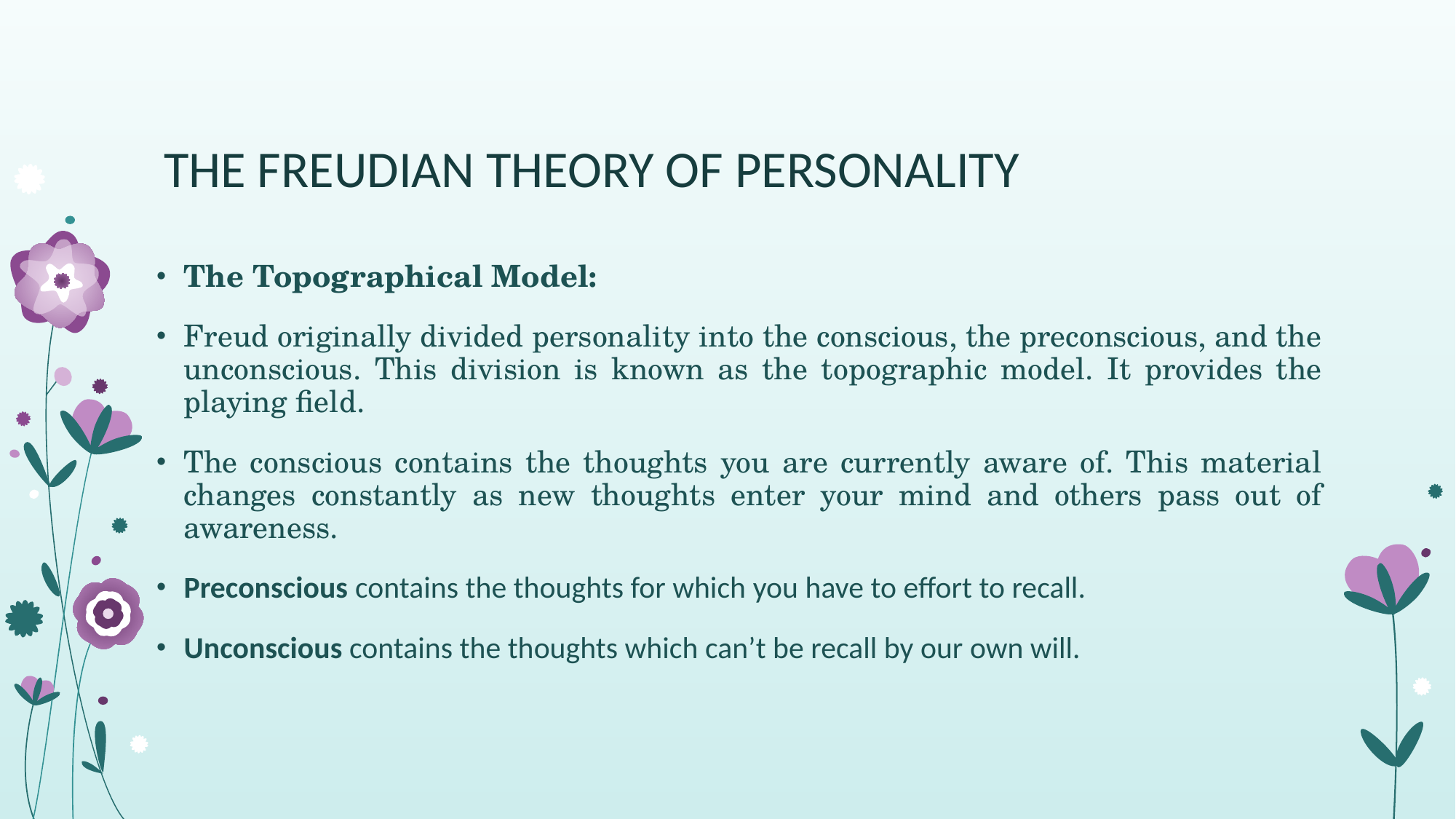

# THE FREUDIAN THEORY OF PERSONALITY
The Topographical Model:
Freud originally divided personality into the conscious, the preconscious, and the unconscious. This division is known as the topographic model. It provides the playing field.
The conscious contains the thoughts you are currently aware of. This material changes constantly as new thoughts enter your mind and others pass out of awareness.
Preconscious contains the thoughts for which you have to effort to recall.
Unconscious contains the thoughts which can’t be recall by our own will.